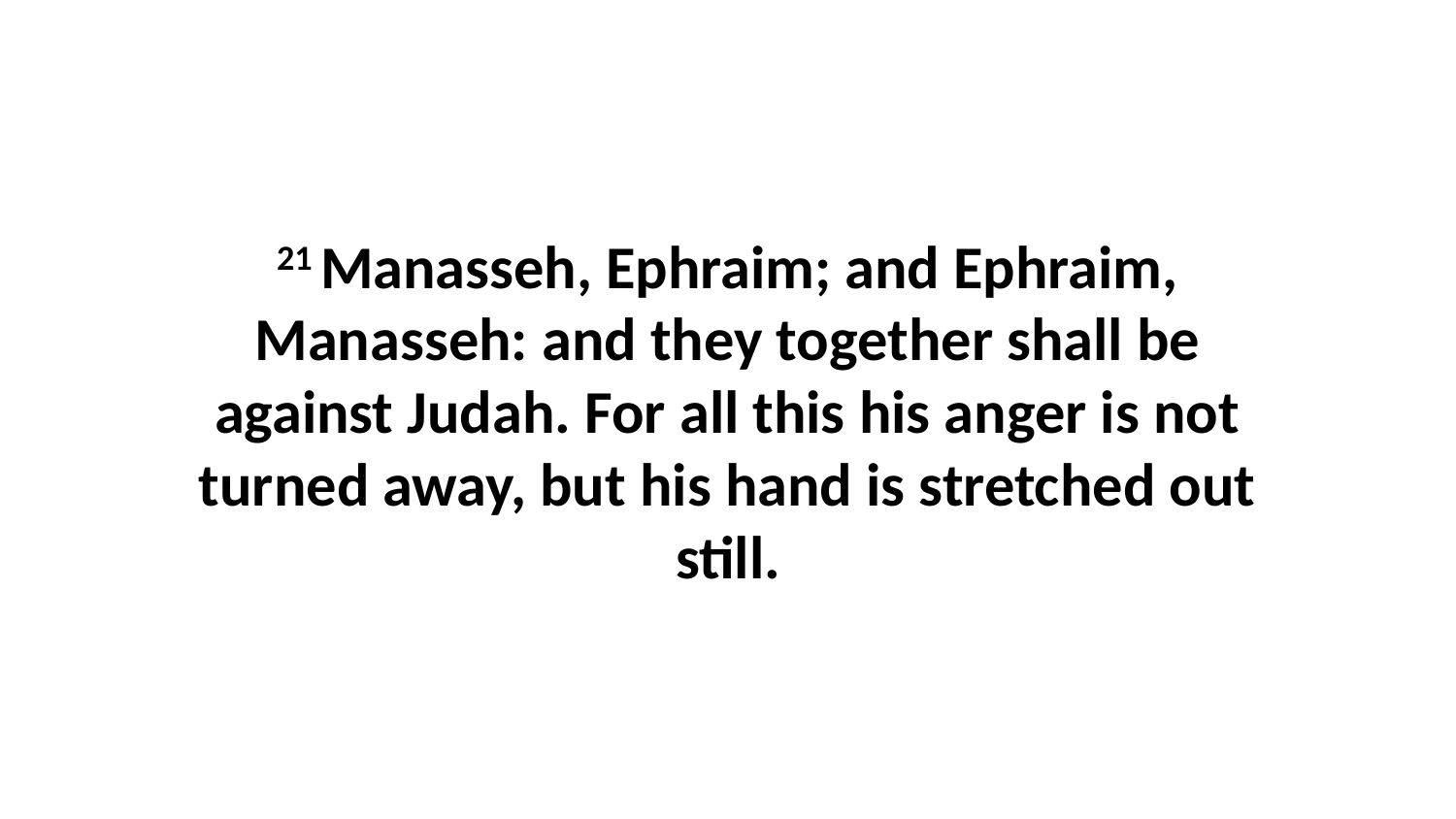

21 Manasseh, Ephraim; and Ephraim, Manasseh: and they together shall be against Judah. For all this his anger is not turned away, but his hand is stretched out still.